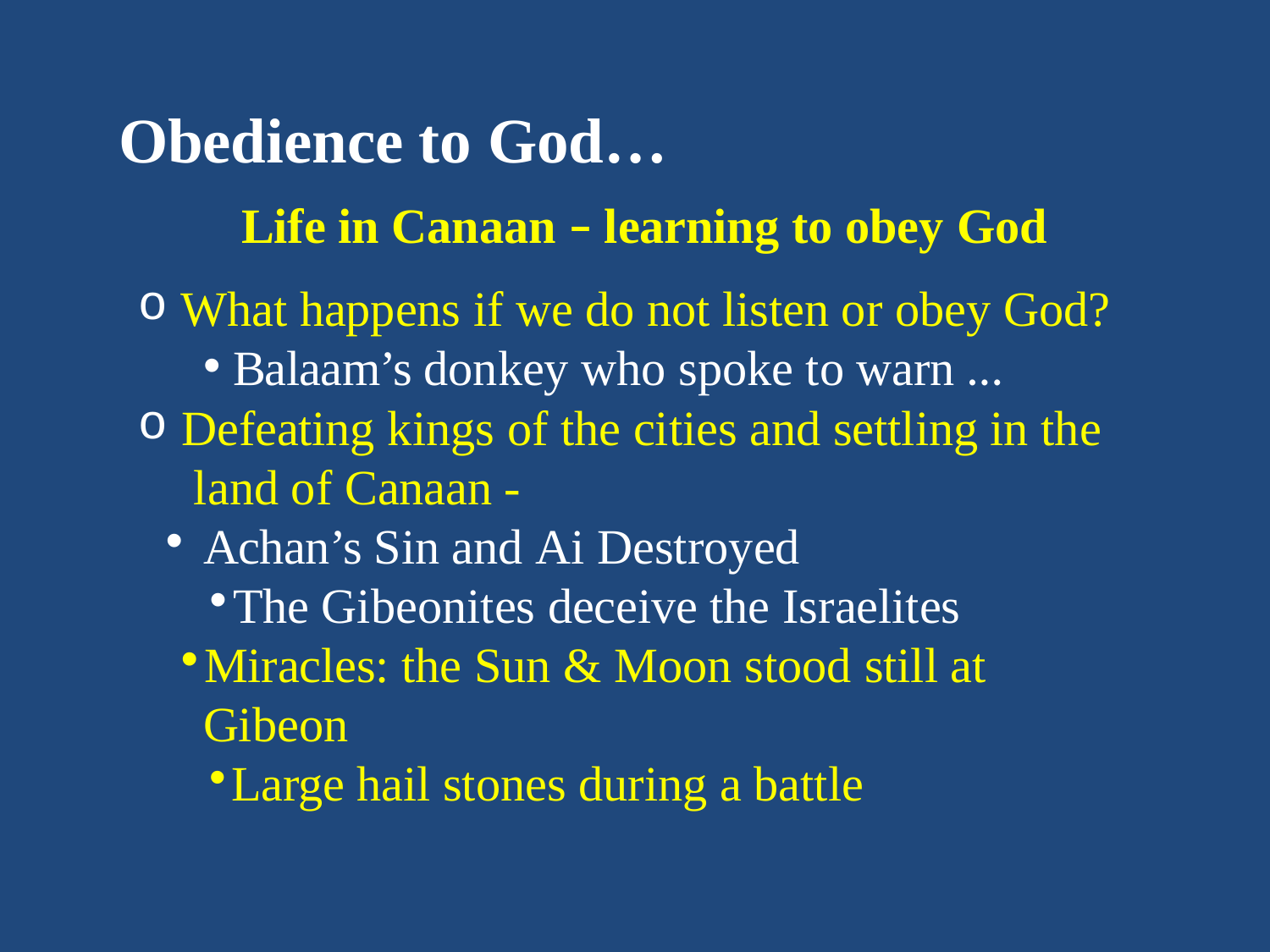

# Obedience to God…
Life in Canaan – learning to obey God
What happens if we do not listen or obey God?
Balaam’s donkey who spoke to warn …
Defeating kings of the cities and settling in the  land of Canaan -
Achan’s Sin and Ai Destroyed
The Gibeonites deceive the Israelites
Miracles: the Sun & Moon stood still at  Gibeon
Large hail stones during a battle